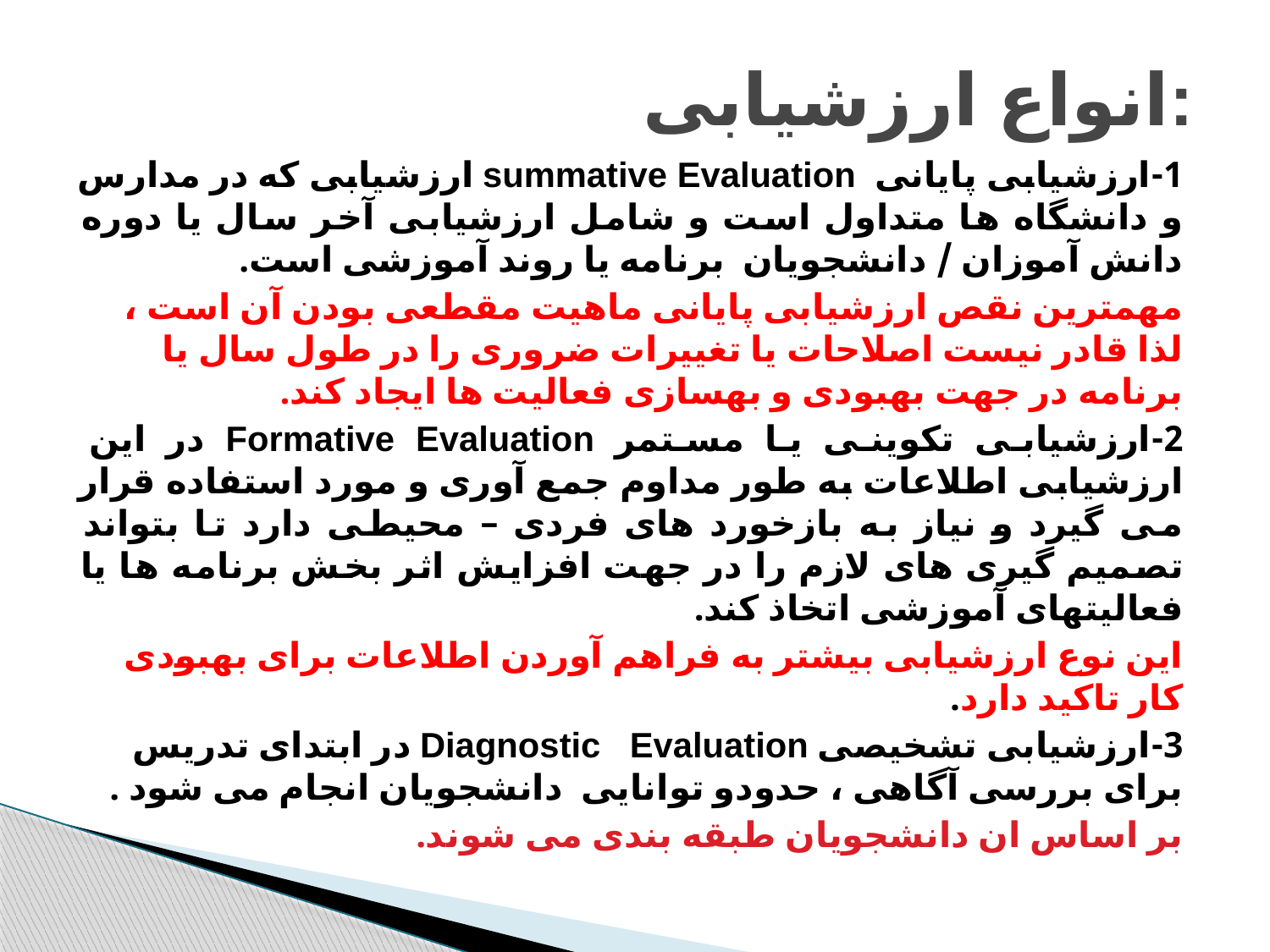

# انواع ارزشیابی:
1-ارزشیابی پایانی  summative Evaluation ارزشیابی که در مدارس و دانشگاه ها متداول است و شامل ارزشیابی آخر سال یا دوره دانش آموزان / دانشجویان  برنامه یا روند آموزشی است.
مهمترین نقص ارزشیابی پایانی ماهیت مقطعی بودن آن است ، لذا قادر نیست اصلاحات یا تغییرات ضروری را در طول سال یا برنامه در جهت بهبودی و بهسازی فعالیت ها ایجاد کند.
2-ارزشیابی تکوینی یا مستمر Formative Evaluation در این ارزشیابی اطلاعات به طور مداوم جمع آوری و مورد استفاده قرار می گیرد و نیاز به بازخورد های فردی – محیطی دارد تا بتواند تصمیم گیری های لازم را در جهت افزایش اثر بخش برنامه ها یا فعالیتهای آموزشی اتخاذ کند.
این نوع ارزشیابی بیشتر به فراهم آوردن اطلاعات برای بهبودی کار تاکید دارد.
3-ارزشیابی تشخیصی Diagnostic   Evaluation در ابتدای تدریس برای بررسی آگاهی ، حدودو توانایی  دانشجویان انجام می شود .
بر اساس ان دانشجویان طبقه بندی می شوند.